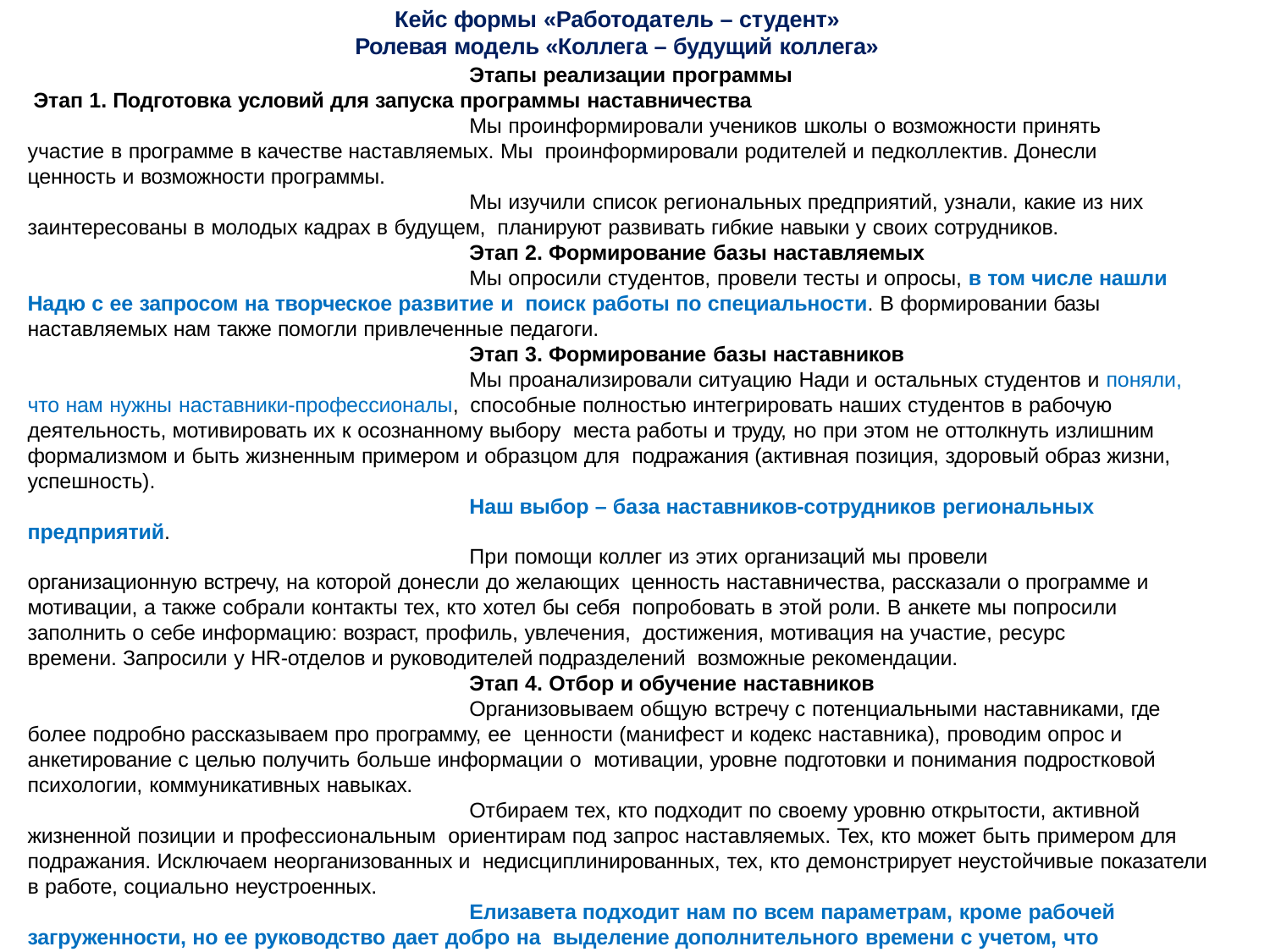

Кейс формы «Работодатель – студент»
Ролевая модель «Коллега – будущий коллега»
Этапы реализации программы  Этап 1. Подготовка условий для запуска программы наставничества
Мы проинформировали учеников школы о возможности принять участие в программе в качестве наставляемых. Мы  проинформировали родителей и педколлектив. Донесли ценность и возможности программы.
Мы изучили список региональных предприятий, узнали, какие из них заинтересованы в молодых кадрах в будущем,  планируют развивать гибкие навыки у своих сотрудников.
Этап 2. Формирование базы наставляемых
Мы опросили студентов, провели тесты и опросы, в том числе нашли Надю с ее запросом на творческое развитие и  поиск работы по специальности. В формировании базы наставляемых нам также помогли привлеченные педагоги.
Этап 3. Формирование базы наставников
Мы проанализировали ситуацию Нади и остальных студентов и поняли, что нам нужны наставники-профессионалы,  способные полностью интегрировать наших студентов в рабочую деятельность, мотивировать их к осознанному выбору  места работы и труду, но при этом не оттолкнуть излишним формализмом и быть жизненным примером и образцом для  подражания (активная позиция, здоровый образ жизни, успешность).
Наш выбор – база наставников-сотрудников региональных предприятий.
При помощи коллег из этих организаций мы провели организационную встречу, на которой донесли до желающих  ценность наставничества, рассказали о программе и мотивации, а также собрали контакты тех, кто хотел бы себя  попробовать в этой роли. В анкете мы попросили заполнить о себе информацию: возраст, профиль, увлечения,  достижения, мотивация на участие, ресурс времени. Запросили у HR-отделов и руководителей подразделений  возможные рекомендации.
Этап 4. Отбор и обучение наставников
Организовываем общую встречу с потенциальными наставниками, где более подробно рассказываем про программу, ее  ценности (манифест и кодекс наставника), проводим опрос и анкетирование с целью получить больше информации о  мотивации, уровне подготовки и понимания подростковой психологии, коммуникативных навыках.
Отбираем тех, кто подходит по своему уровню открытости, активной жизненной позиции и профессиональным  ориентирам под запрос наставляемых. Тех, кто может быть примером для подражания. Исключаем неорганизованных и  недисциплинированных, тех, кто демонстрирует неустойчивые показатели в работе, социально неустроенных.
Елизавета подходит нам по всем параметрам, кроме рабочей загруженности, но ее руководство дает добро на  выделение дополнительного времени с учетом, что наставляемый будет ей помощником.
4.1. После отбора и результатов тестирования выделяем “белые пятна” – пробелы в навыках и знаниях, которые  необходимы наставникам для работы со студентами. Необходимо привлечь внешних экспертов для обучения. В
формате интенсива или регулярных встреч с региональными экспертами – раз в неделю в течение двух месяцев,  проводим обучение, работаем с материалом Рабочие тетради наставника, разбираем ролевые ситуации. Собираем  обратную связь от наставников, проводим финальное тестирование, позволяющее судить о готовности к коммуникации с  подростками